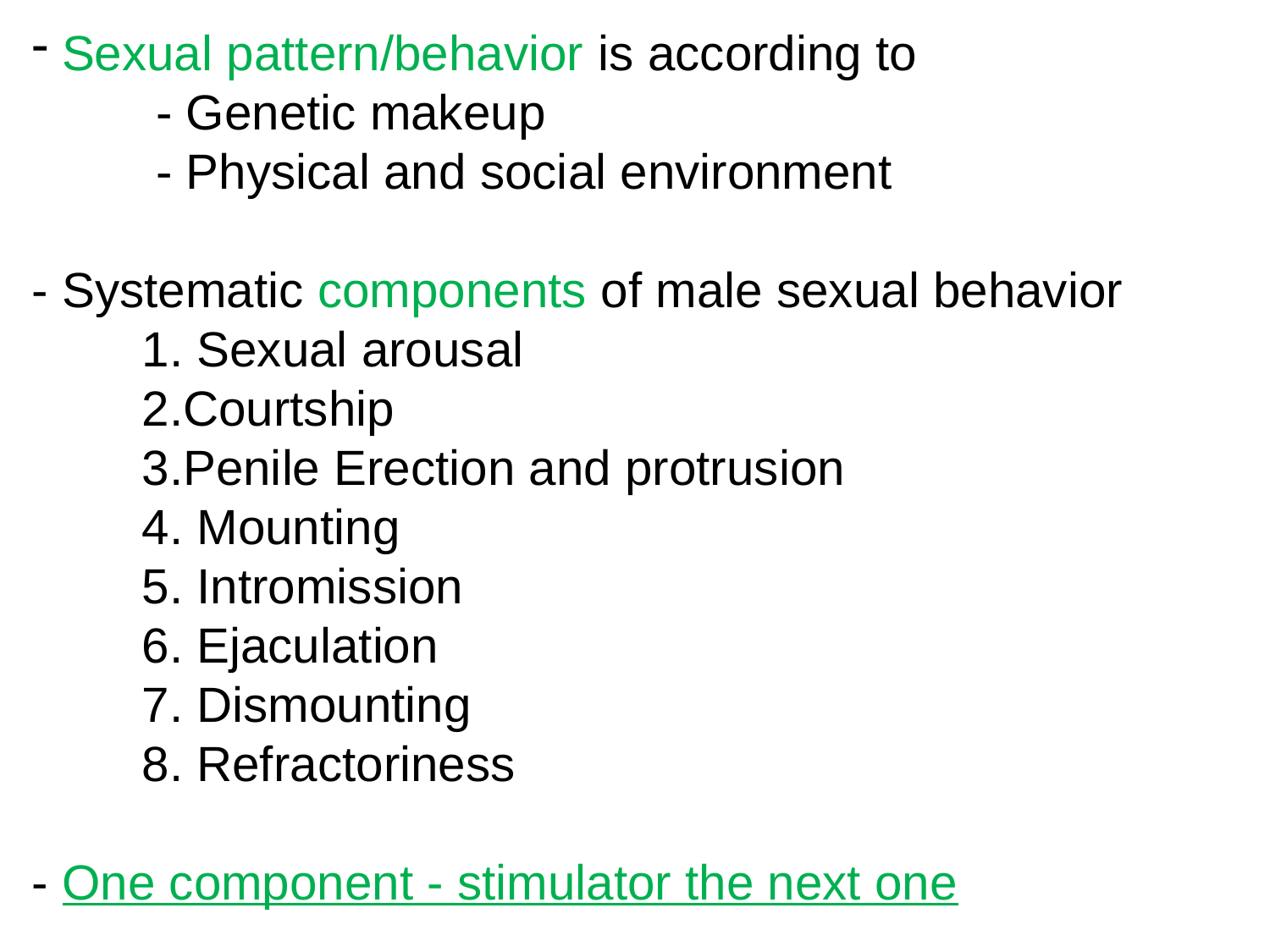

Sexual pattern/behavior is according to
         - Genetic makeup
         - Physical and social environment

- Systematic components of male sexual behavior
        1. Sexual arousal
        2.Courtship
        3.Penile Erection and protrusion
        4. Mounting
        5. Intromission
        6. Ejaculation
        7. Dismounting
        8. Refractoriness

- One component - stimulator the next one